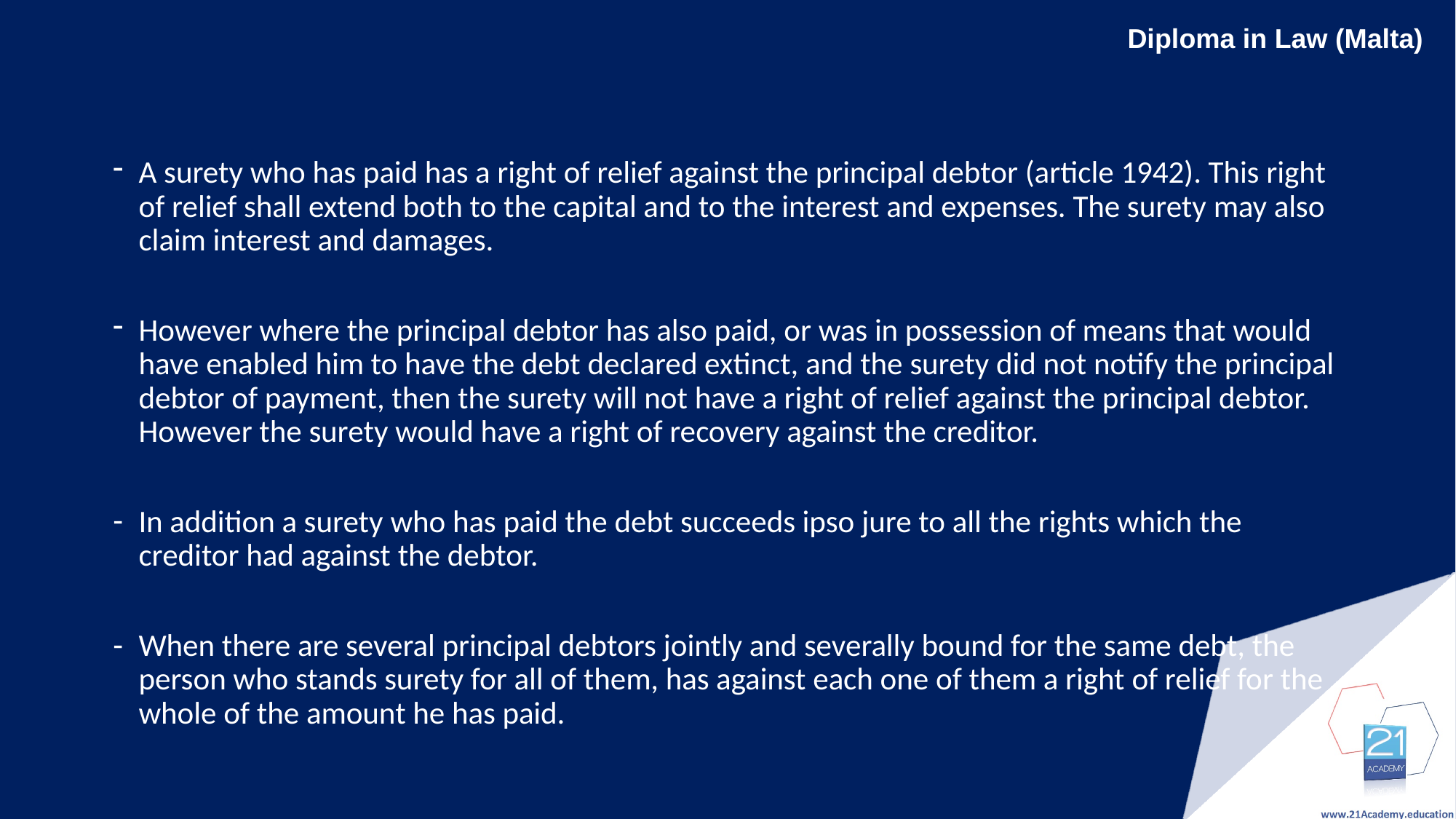

A surety who has paid has a right of relief against the principal debtor (article 1942). This right of relief shall extend both to the capital and to the interest and expenses. The surety may also claim interest and damages.

However where the principal debtor has also paid, or was in possession of means that would have enabled him to have the debt declared extinct, and the surety did not notify the principal debtor of payment, then the surety will not have a right of relief against the principal debtor. However the surety would have a right of recovery against the creditor.

In addition a surety who has paid the debt succeeds ipso jure to all the rights which the creditor had against the debtor.

When there are several principal debtors jointly and severally bound for the same debt, the person who stands surety for all of them, has against each one of them a right of relief for the whole of the amount he has paid.